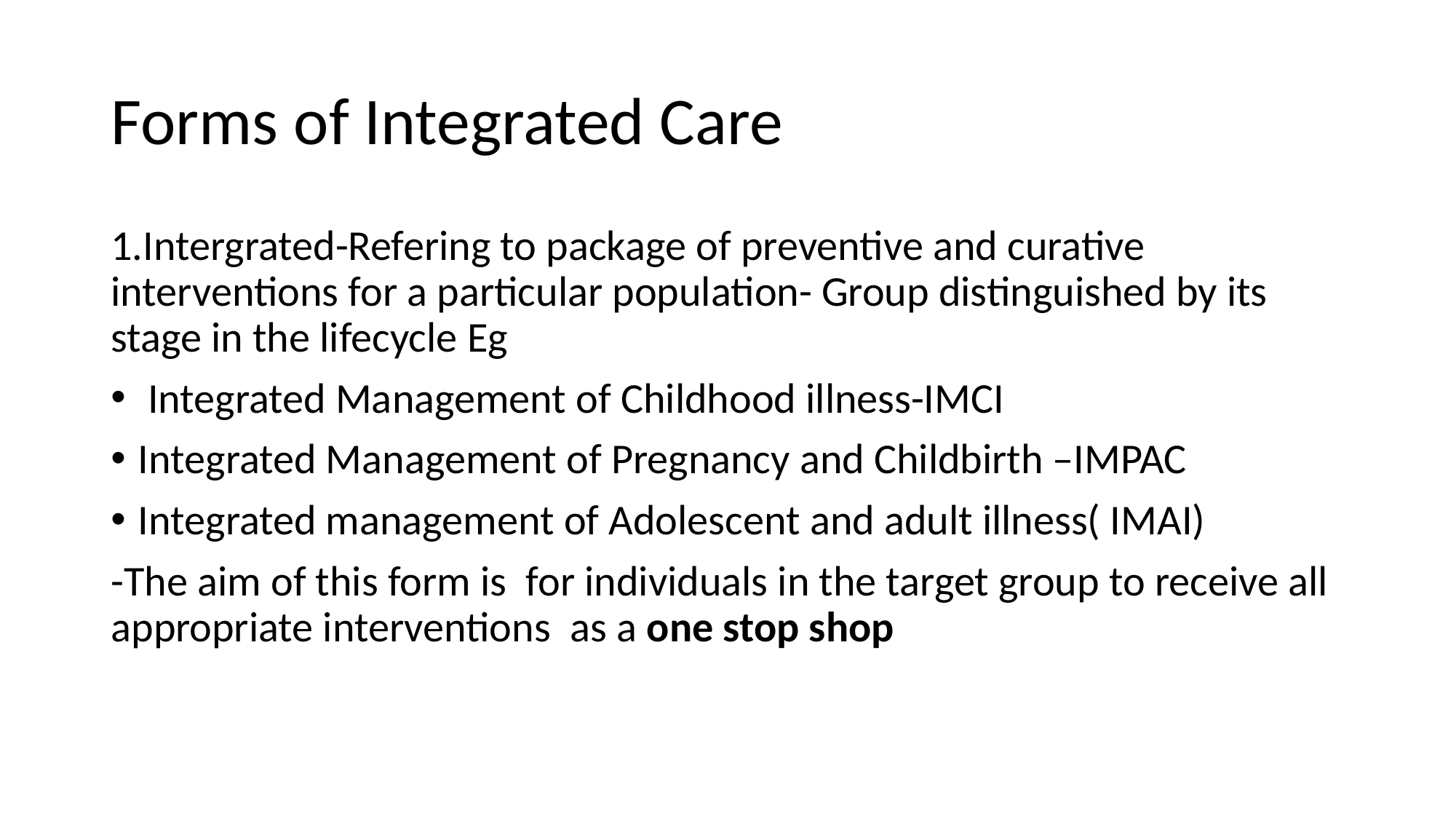

# Forms of Integrated Care
1.Intergrated-Refering to package of preventive and curative interventions for a particular population- Group distinguished by its stage in the lifecycle Eg
 Integrated Management of Childhood illness-IMCI
Integrated Management of Pregnancy and Childbirth –IMPAC
Integrated management of Adolescent and adult illness( IMAI)
-The aim of this form is  for individuals in the target group to receive all appropriate interventions  as a one stop shop